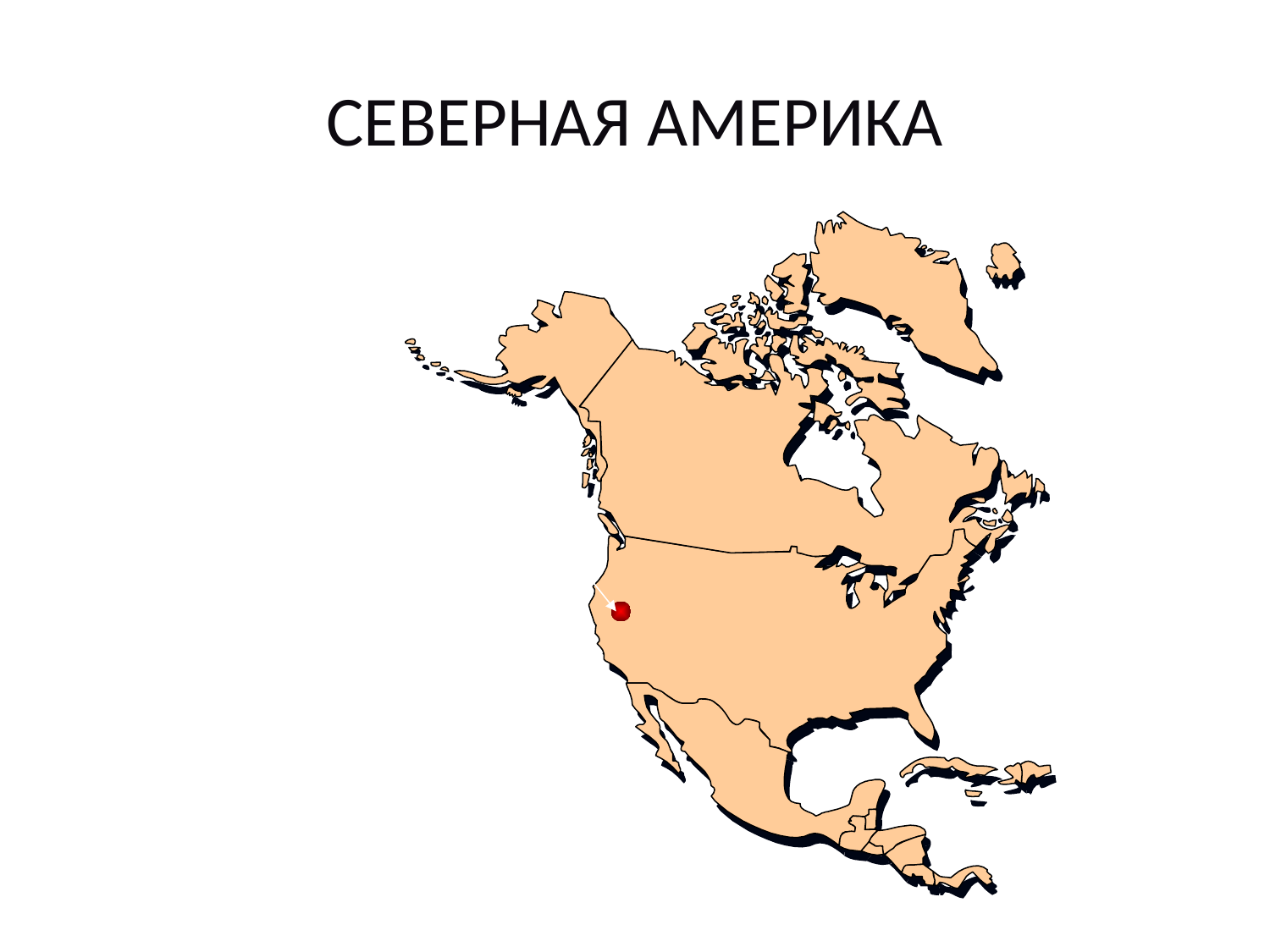

# СЕВЕРНАЯ АМЕРИКА

Click to add text